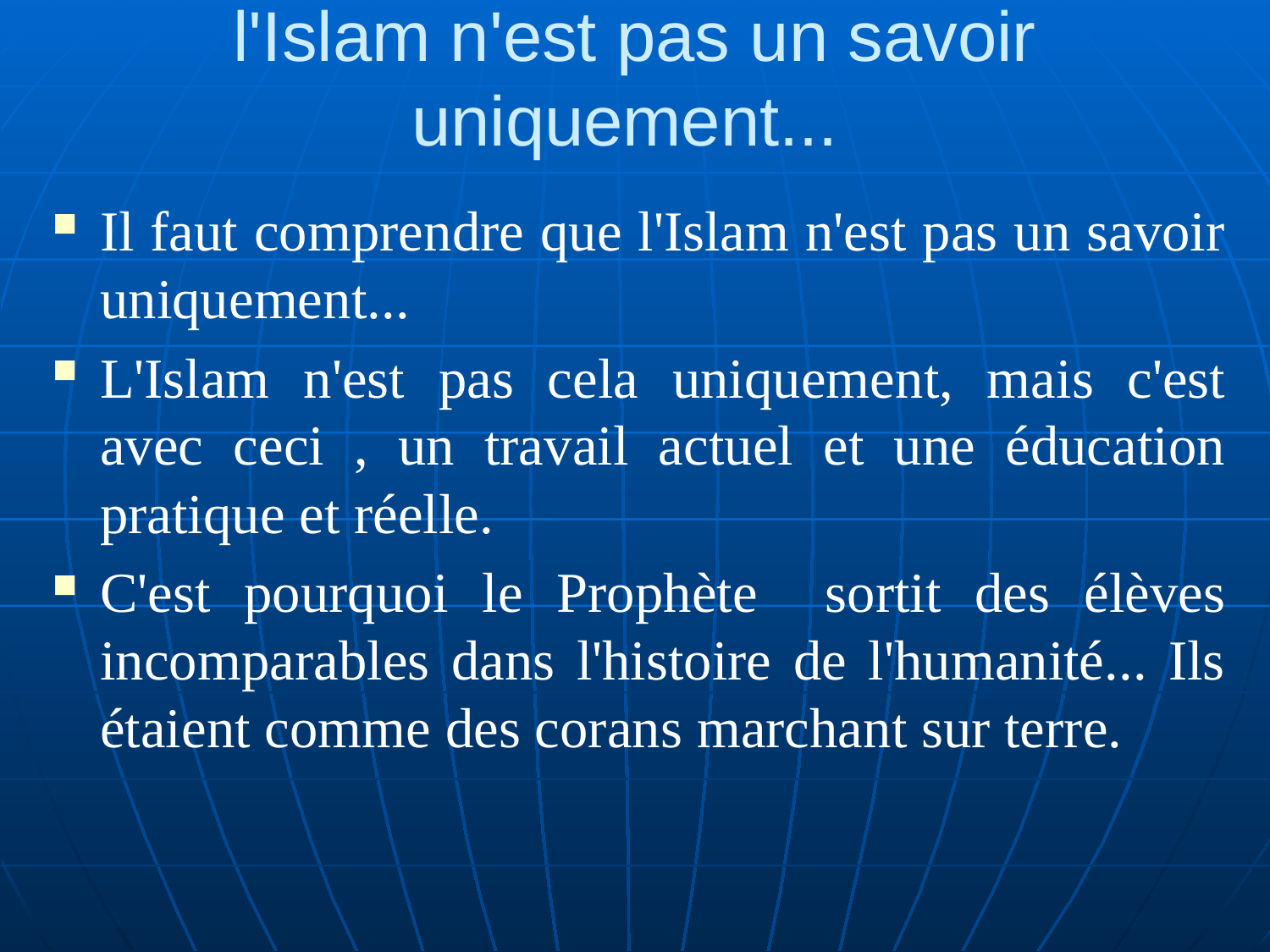

# l'Islam n'est pas un savoir uniquement...
Il faut comprendre que l'Islam n'est pas un savoir uniquement...
L'Islam n'est pas cela uniquement, mais c'est avec ceci , un travail actuel et une éducation pratique et réelle.
C'est pourquoi le Prophète  sortit des élèves incomparables dans l'histoire de l'humanité... Ils étaient comme des corans marchant sur terre.